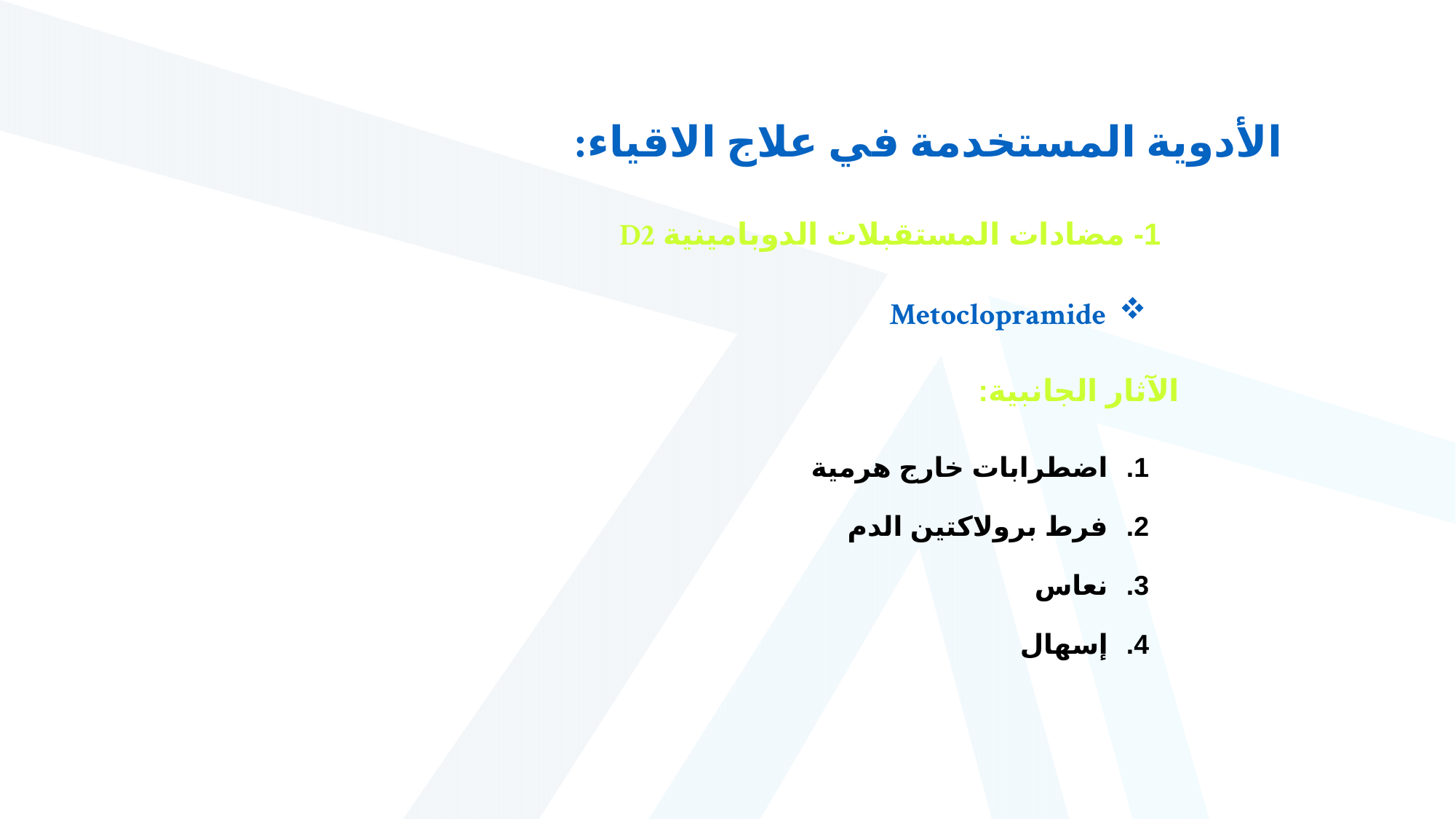

الأدوية المستخدمة في علاج الاقياء:
1- مضادات المستقبلات الدوبامينية D2
Metoclopramide
الآثار الجانبية:
اضطرابات خارج هرمية
فرط برولاكتين الدم
نعاس
إسهال